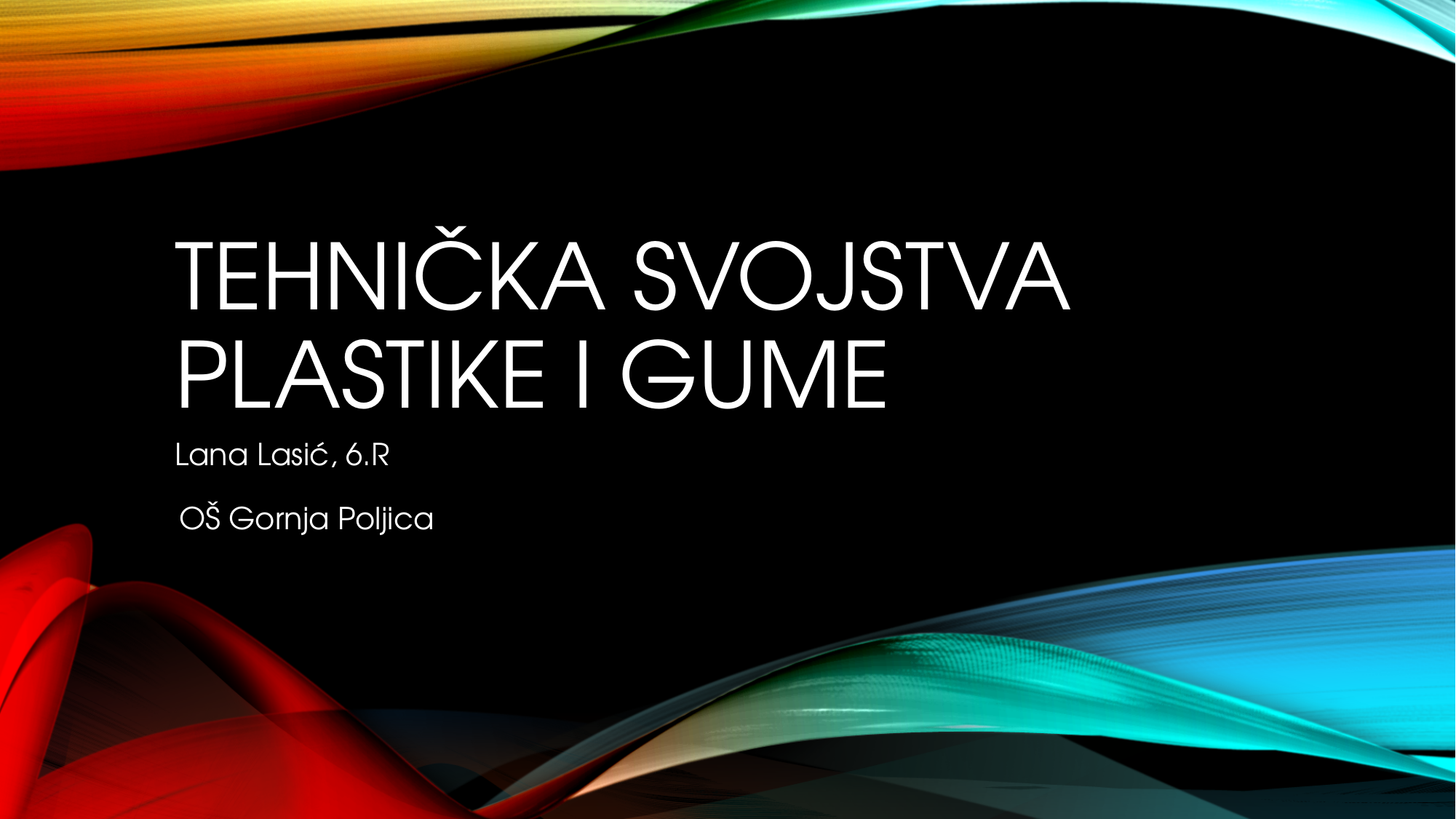

# Tehnička svojstva plastike i gume
Lana Lasić, 6.R
OŠ Gornja Poljica